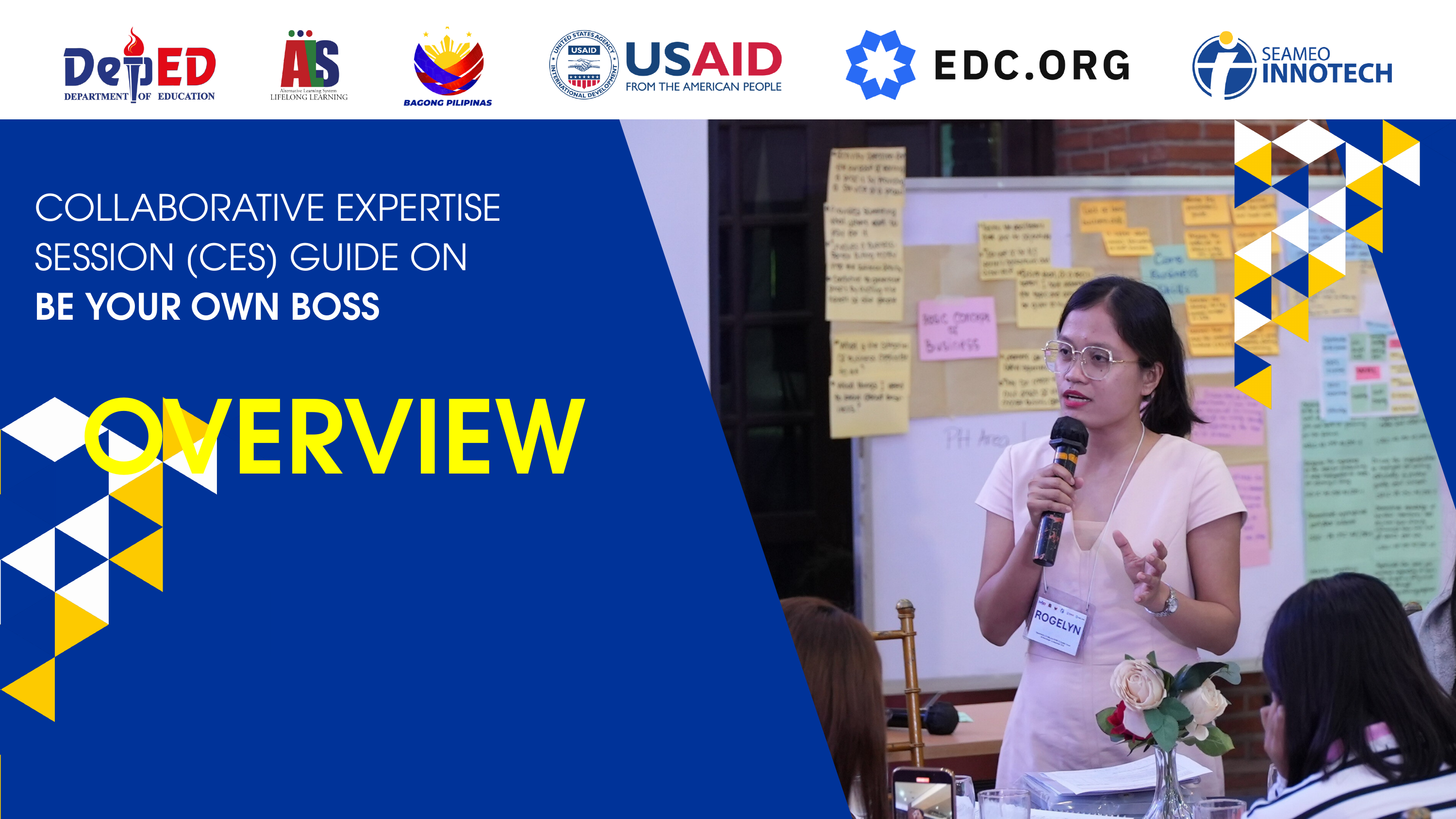

COLLABORATIVE EXPERTISE SESSION (CES) GUIDE ON
BE YOUR OWN BOSS
OVERVIEW